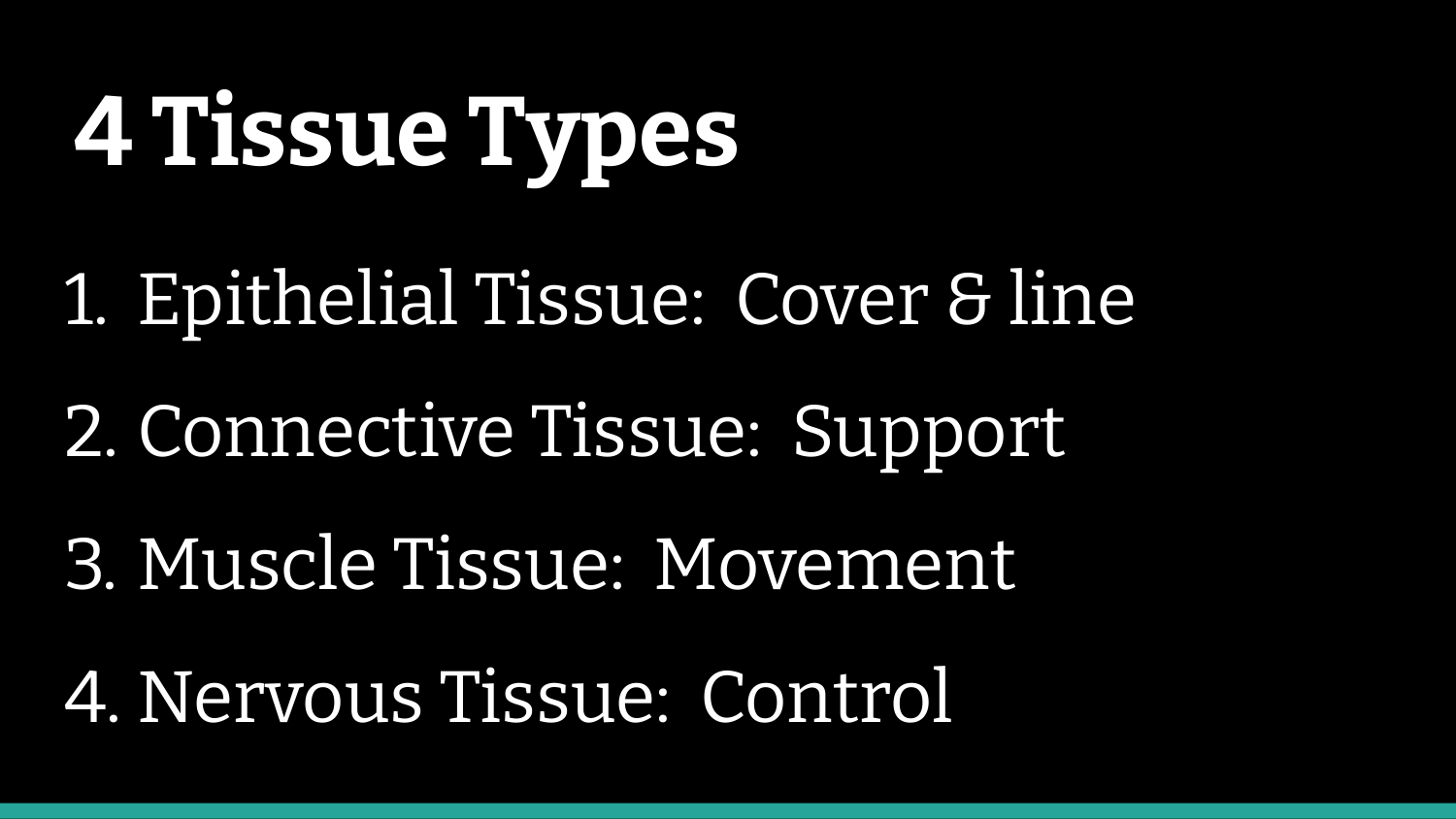

# 4 Tissue Types
Epithelial Tissue:  Cover & line
Connective Tissue:  Support
Muscle Tissue:  Movement
Nervous Tissue:  Control